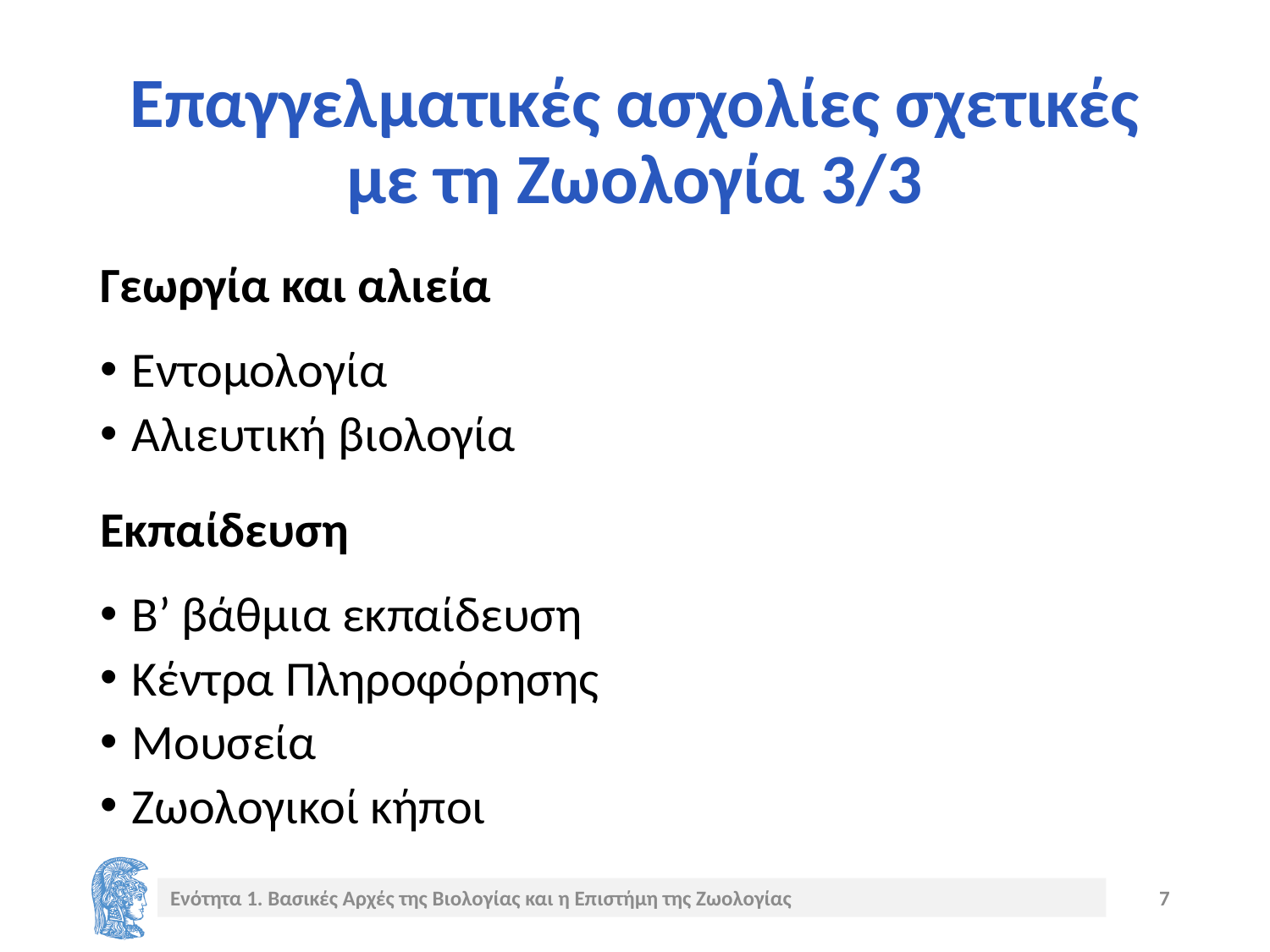

# Επαγγελματικές ασχολίες σχετικές με τη Ζωολογία 3/3
Γεωργία και αλιεία
Εντομολογία
Αλιευτική βιολογία
Εκπαίδευση
Β’ βάθμια εκπαίδευση
Κέντρα Πληροφόρησης
Μουσεία
Ζωολογικοί κήποι

Ενότητα 1. Βασικές Αρχές της Βιολογίας και η Επιστήμη της Ζωολογίας
7